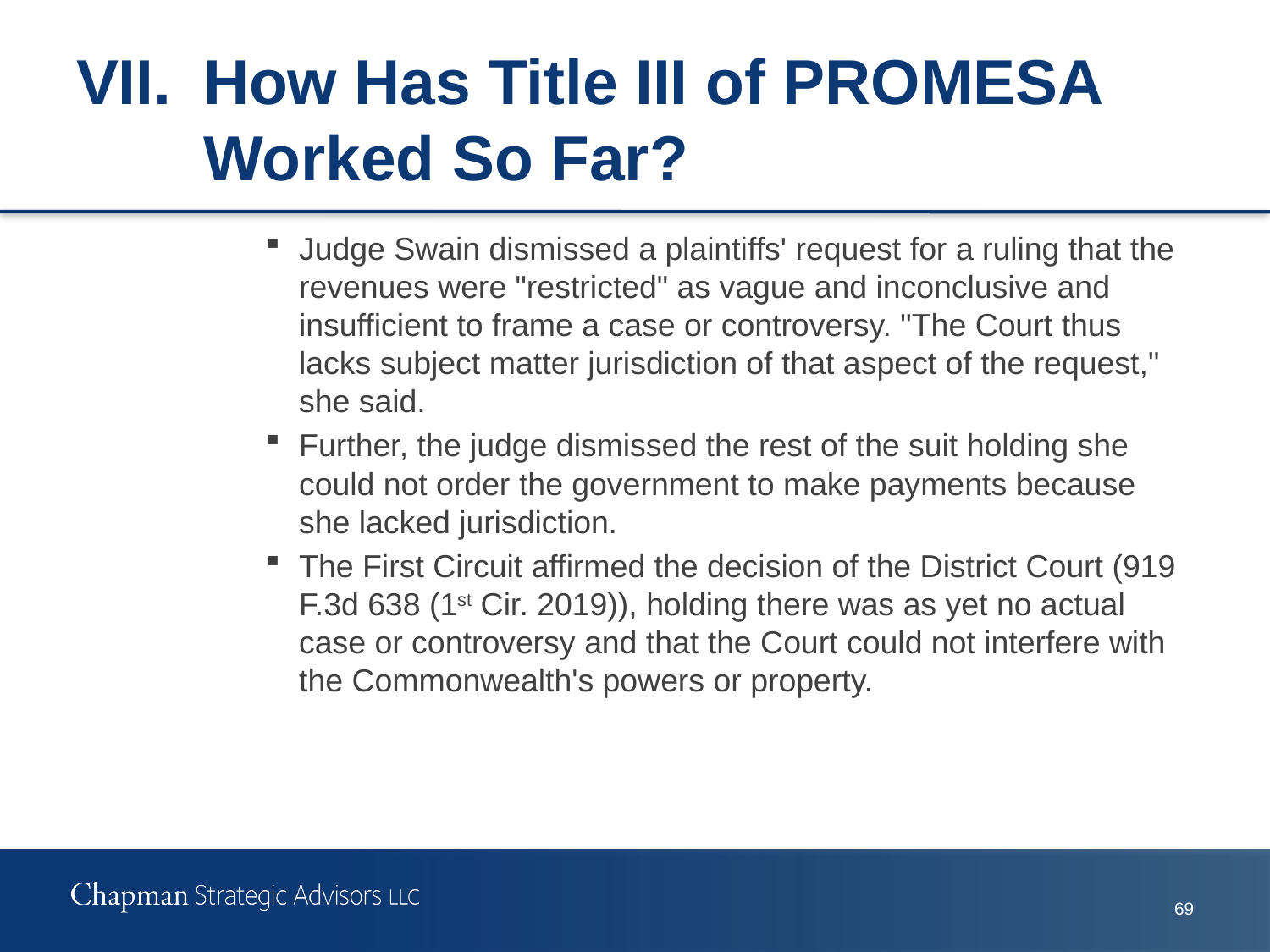

# VII.	How Has Title III of PROMESA Worked So Far?
Judge Swain dismissed a plaintiffs' request for a ruling that the revenues were "restricted" as vague and inconclusive and insufficient to frame a case or controversy. "The Court thus lacks subject matter jurisdiction of that aspect of the request," she said.
Further, the judge dismissed the rest of the suit holding she could not order the government to make payments because she lacked jurisdiction.
The First Circuit affirmed the decision of the District Court (919 F.3d 638 (1st Cir. 2019)), holding there was as yet no actual case or controversy and that the Court could not interfere with the Commonwealth's powers or property.
69